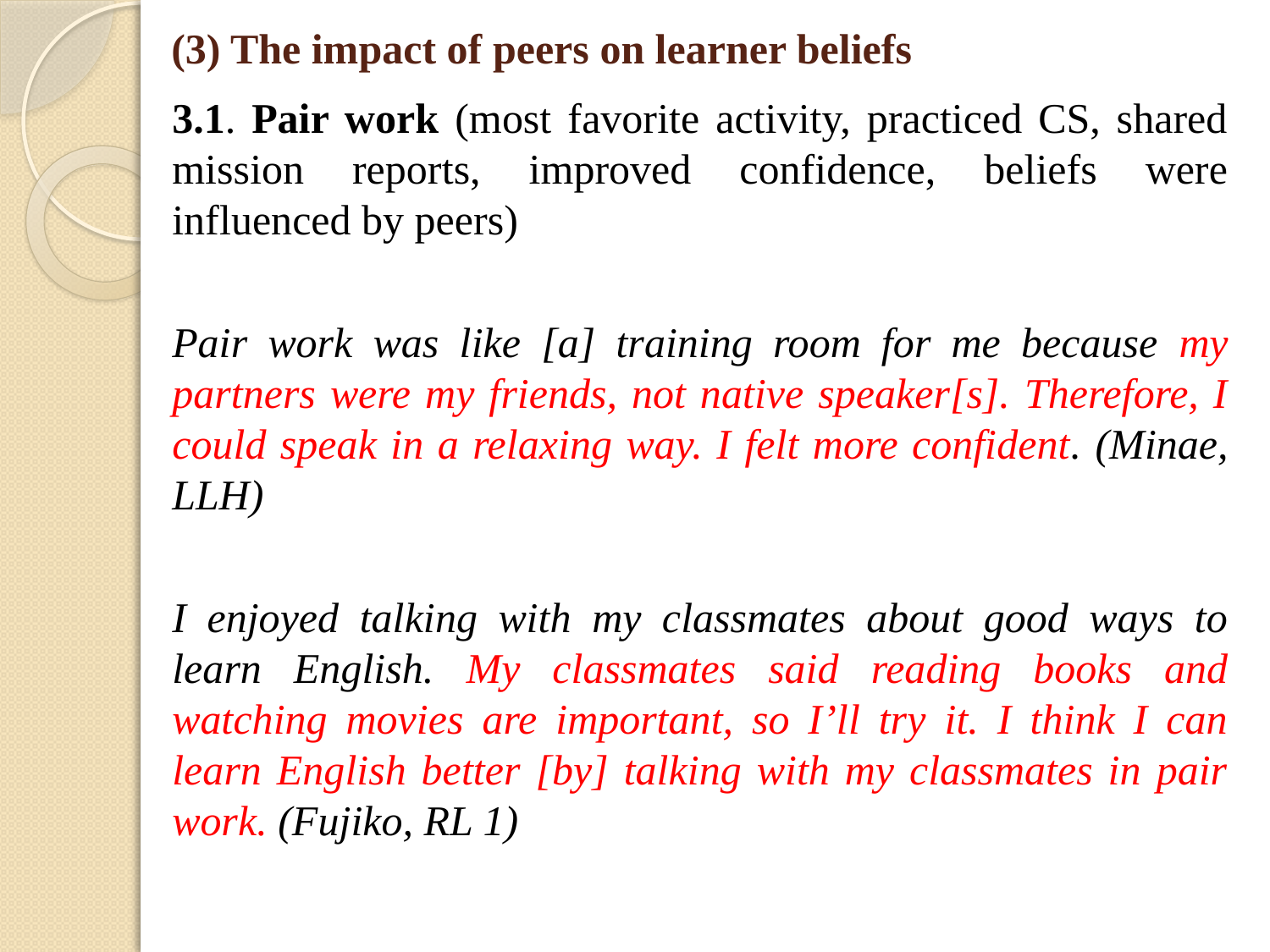

# (3) The impact of peers on learner beliefs
3.1. Pair work (most favorite activity, practiced CS, shared mission reports, improved confidence, beliefs were influenced by peers)

Pair work was like [a] training room for me because my partners were my friends, not native speaker[s]. Therefore, I could speak in a relaxing way. I felt more confident. (Minae, LLH)

I enjoyed talking with my classmates about good ways to learn English. My classmates said reading books and watching movies are important, so I’ll try it. I think I can learn English better [by] talking with my classmates in pair work. (Fujiko, RL 1)